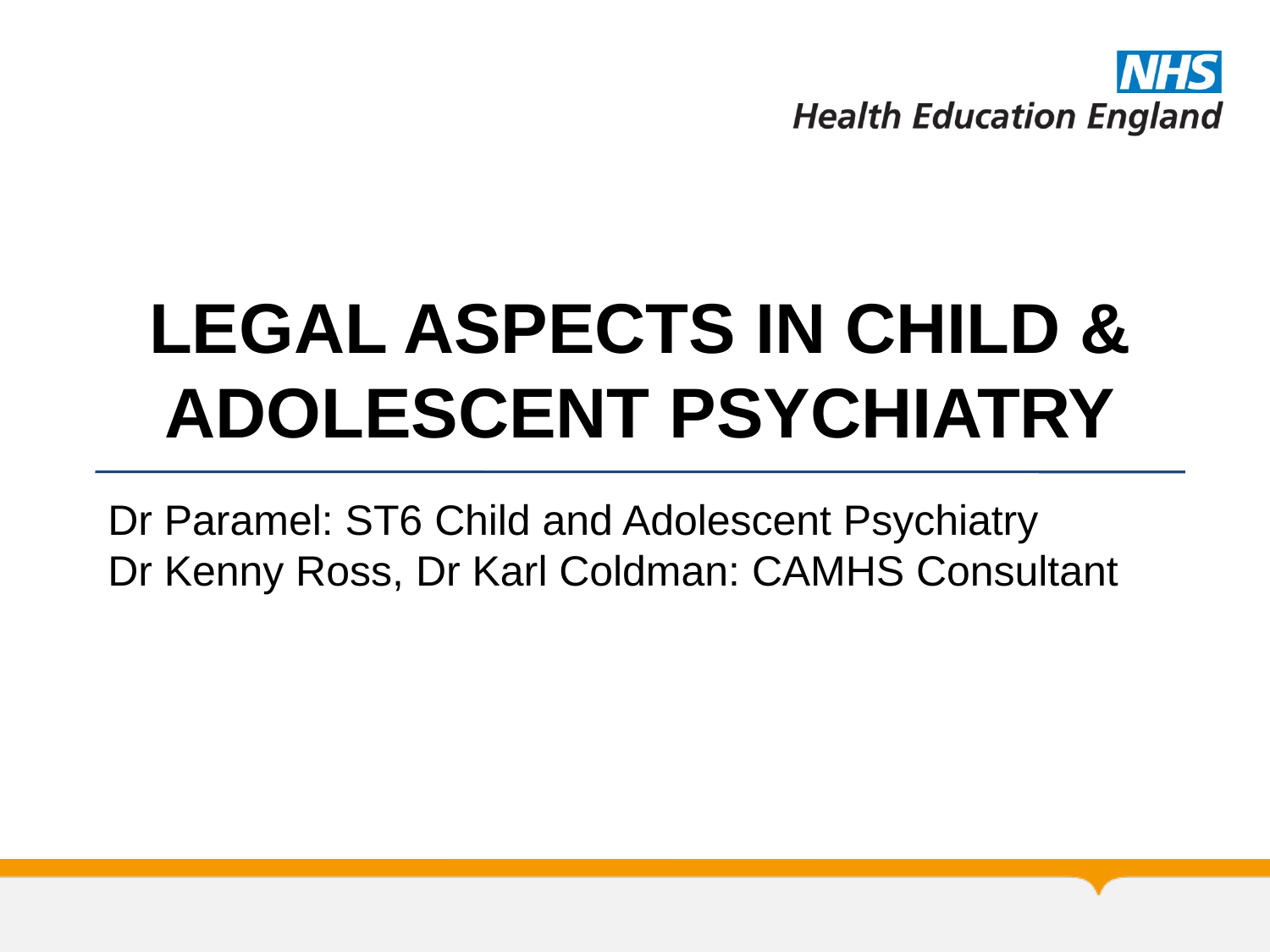

# Legal Aspects in Child & Adolescent Psychiatry
Dr Paramel: ST6 Child and Adolescent Psychiatry
Dr Kenny Ross, Dr Karl Coldman: CAMHS Consultant